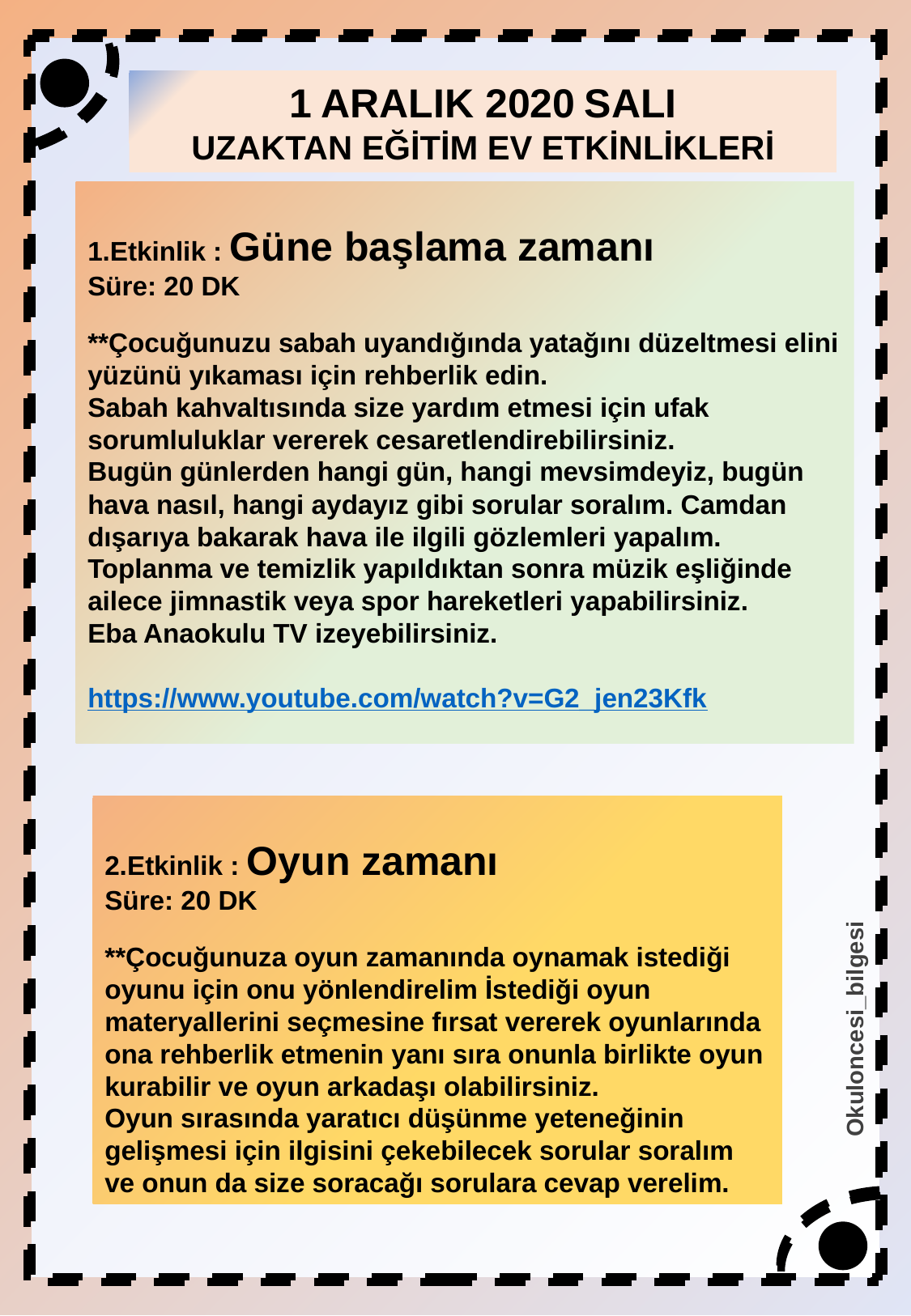

1 ARALIK 2020 SALI
UZAKTAN EĞİTİM EV ETKİNLİKLERİ

1.Etkinlik : Güne başlama zamanı
Süre: 20 DK

**Çocuğunuzu sabah uyandığında yatağını düzeltmesi elini yüzünü yıkaması için rehberlik edin.
Sabah kahvaltısında size yardım etmesi için ufak sorumluluklar vererek cesaretlendirebilirsiniz.
Bugün günlerden hangi gün, hangi mevsimdeyiz, bugün hava nasıl, hangi aydayız gibi sorular soralım. Camdan dışarıya bakarak hava ile ilgili gözlemleri yapalım.
Toplanma ve temizlik yapıldıktan sonra müzik eşliğinde ailece jimnastik veya spor hareketleri yapabilirsiniz.
Eba Anaokulu TV izeyebilirsiniz.

https://www.youtube.com/watch?v=G2_jen23Kfk

2.Etkinlik : Oyun zamanı
Süre: 20 DK

**Çocuğunuza oyun zamanında oynamak istediği oyunu için onu yönlendirelim İstediği oyun materyallerini seçmesine fırsat vererek oyunlarında ona rehberlik etmenin yanı sıra onunla birlikte oyun kurabilir ve oyun arkadaşı olabilirsiniz.
Oyun sırasında yaratıcı düşünme yeteneğinin gelişmesi için ilgisini çekebilecek sorular soralım ve onun da size soracağı sorulara cevap verelim.
Okuloncesi_bilgesi